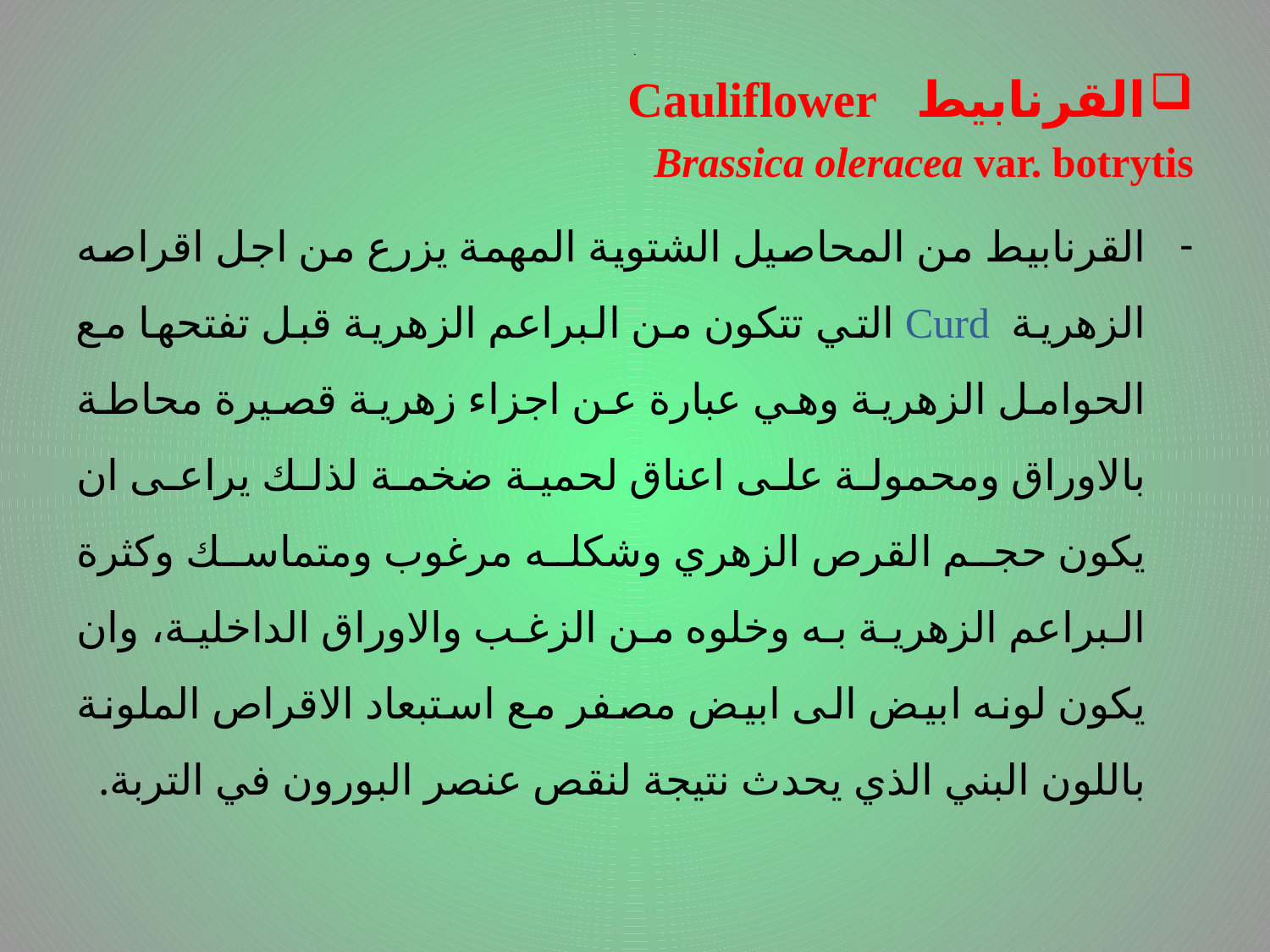

# .
القرنابيط   Cauliflower
Brassica oleracea var. botrytis
القرنابيط من المحاصيل الشتوية المهمة يزرع من اجل اقراصه الزهرية  Curd التي تتكون من البراعم الزهرية قبل تفتحها مع الحوامل الزهرية وهي عبارة عن اجزاء زهرية قصيرة محاطة بالاوراق ومحمولة على اعناق لحمية ضخمة لذلك يراعى ان يكون حجم القرص الزهري وشكله مرغوب ومتماسك وكثرة البراعم الزهرية به وخلوه من الزغب والاوراق الداخلية، وان يكون لونه ابيض الى ابيض مصفر مع استبعاد الاقراص الملونة باللون البني الذي يحدث نتيجة لنقص عنصر البورون في التربة.